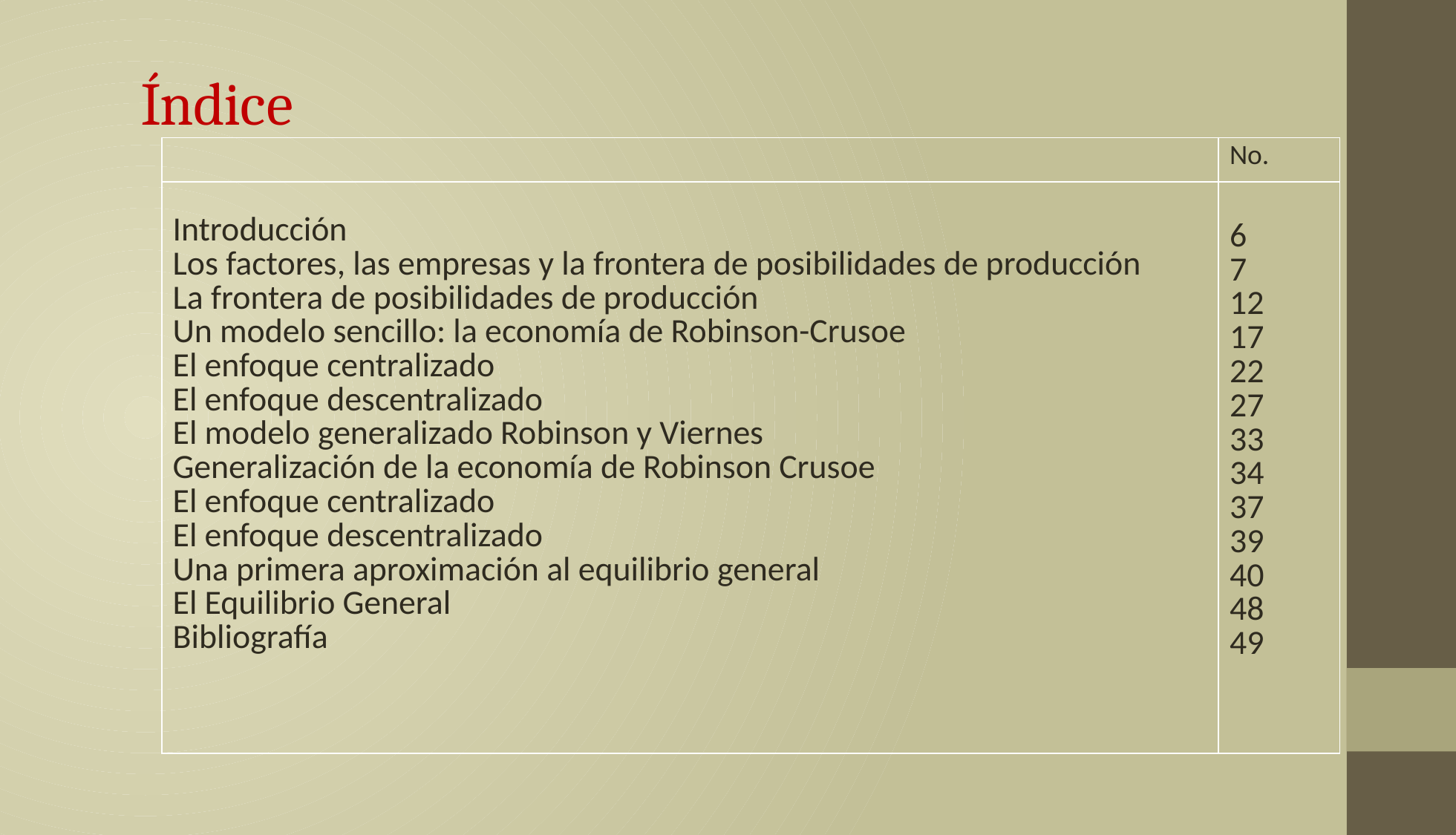

# Índice
|  | No. |
| --- | --- |
| Introducción Los factores, las empresas y la frontera de posibilidades de producción La frontera de posibilidades de producción Un modelo sencillo: la economía de Robinson-Crusoe El enfoque centralizado El enfoque descentralizado El modelo generalizado Robinson y Viernes Generalización de la economía de Robinson Crusoe El enfoque centralizado El enfoque descentralizado Una primera aproximación al equilibrio general El Equilibrio General Bibliografía | 6 7 12 17 22 27 33 34 37 39 40 48 49 |